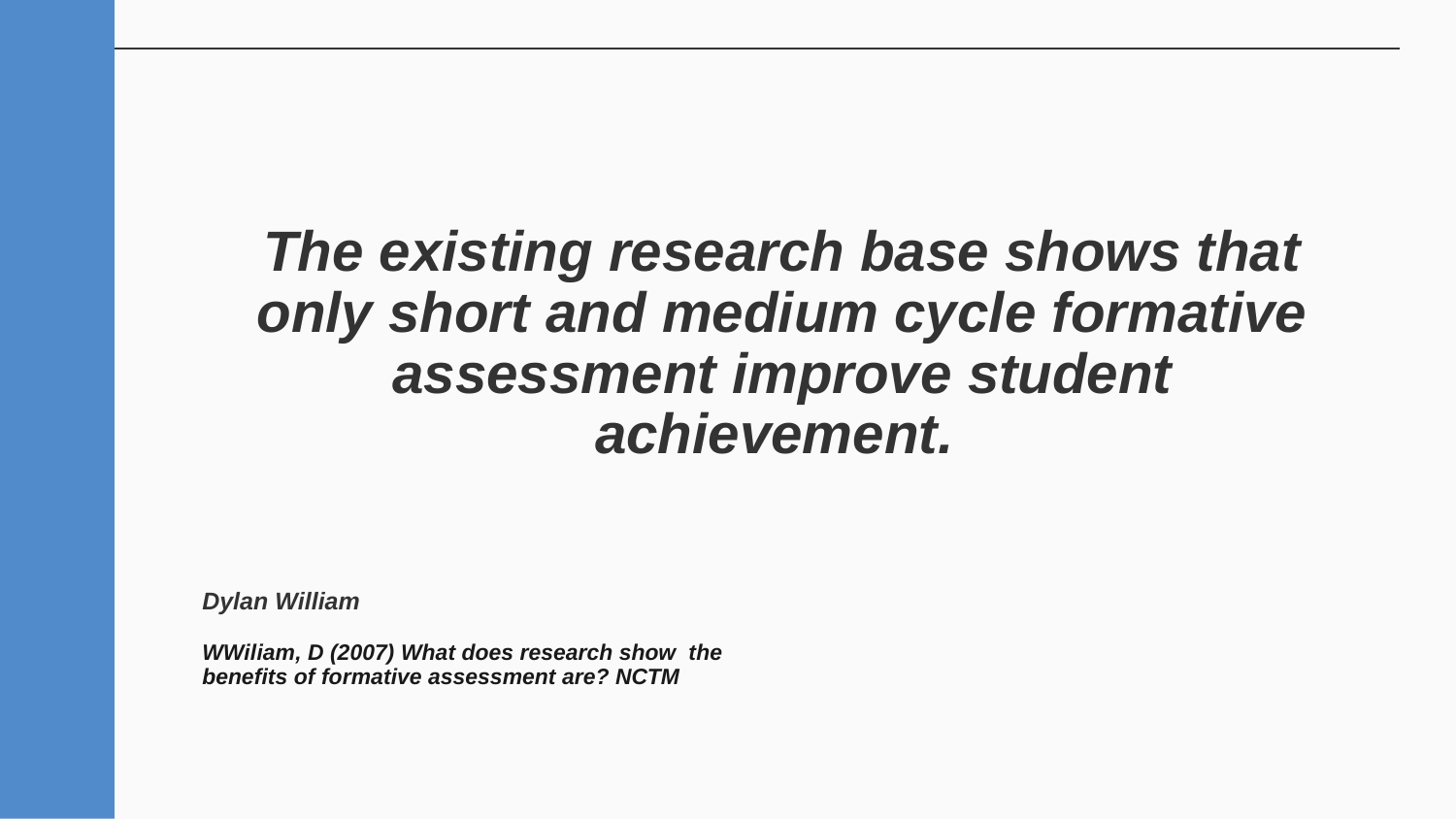

The existing research base shows that only short and medium cycle formative assessment improve student achievement.

# Dylan William  WWiliam, D (2007) What does research show  the benefits of formative assessment are? NCTM